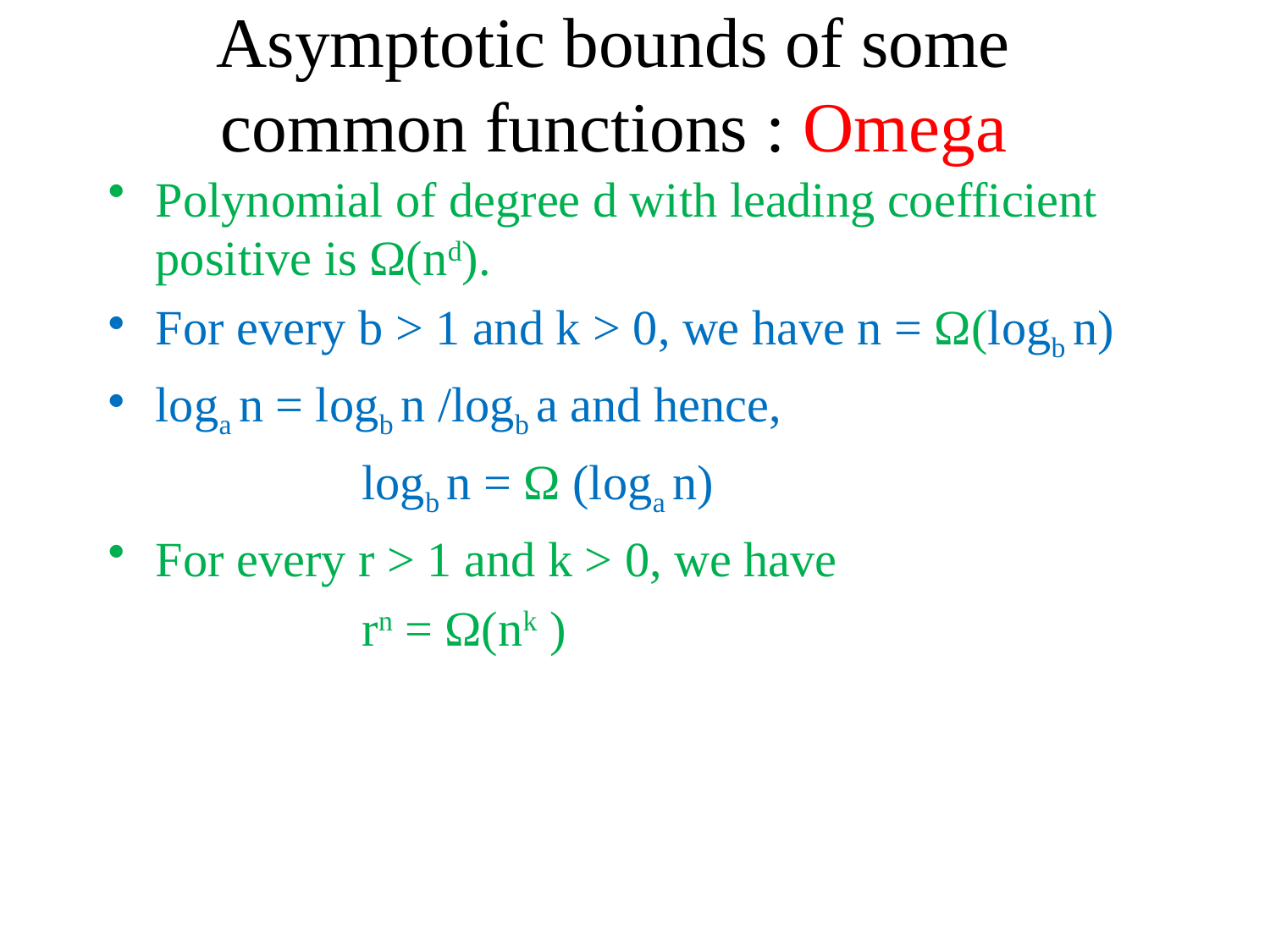

# Asymptotic bounds of some common functions : Omega
Polynomial of degree d with leading coefficient positive is Ω(nd).
For every b > 1 and k > 0, we have n = Ω(logb n)
loga n = logb n /logb a and hence,
		logb n = Ω (loga n)
For every r > 1 and k > 0, we have
		rn = Ω(nk )